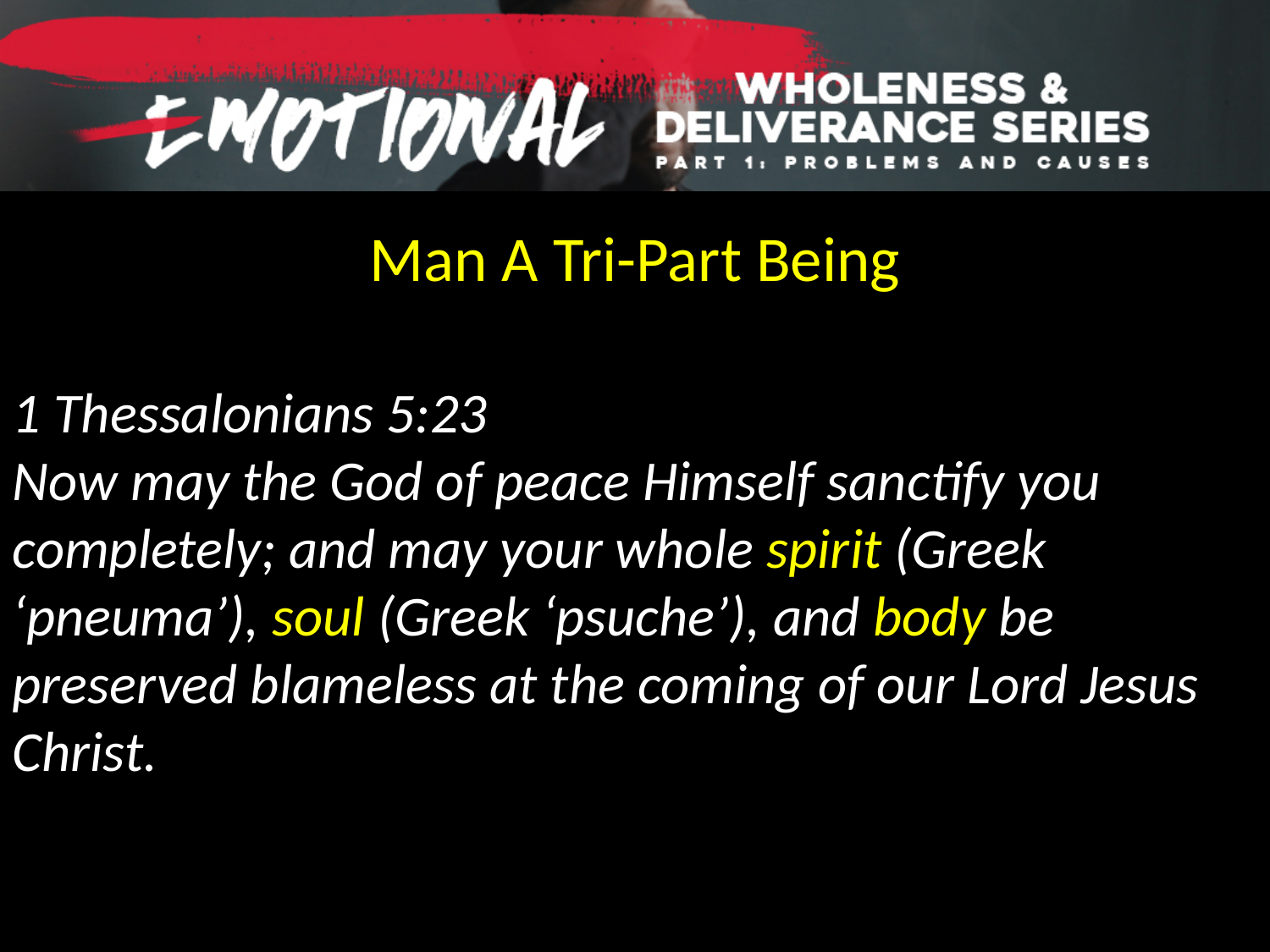

Man A Tri-Part Being
1 Thessalonians 5:23
Now may the God of peace Himself sanctify you completely; and may your whole spirit (Greek ‘pneuma’), soul (Greek ‘psuche’), and body be preserved blameless at the coming of our Lord Jesus Christ.